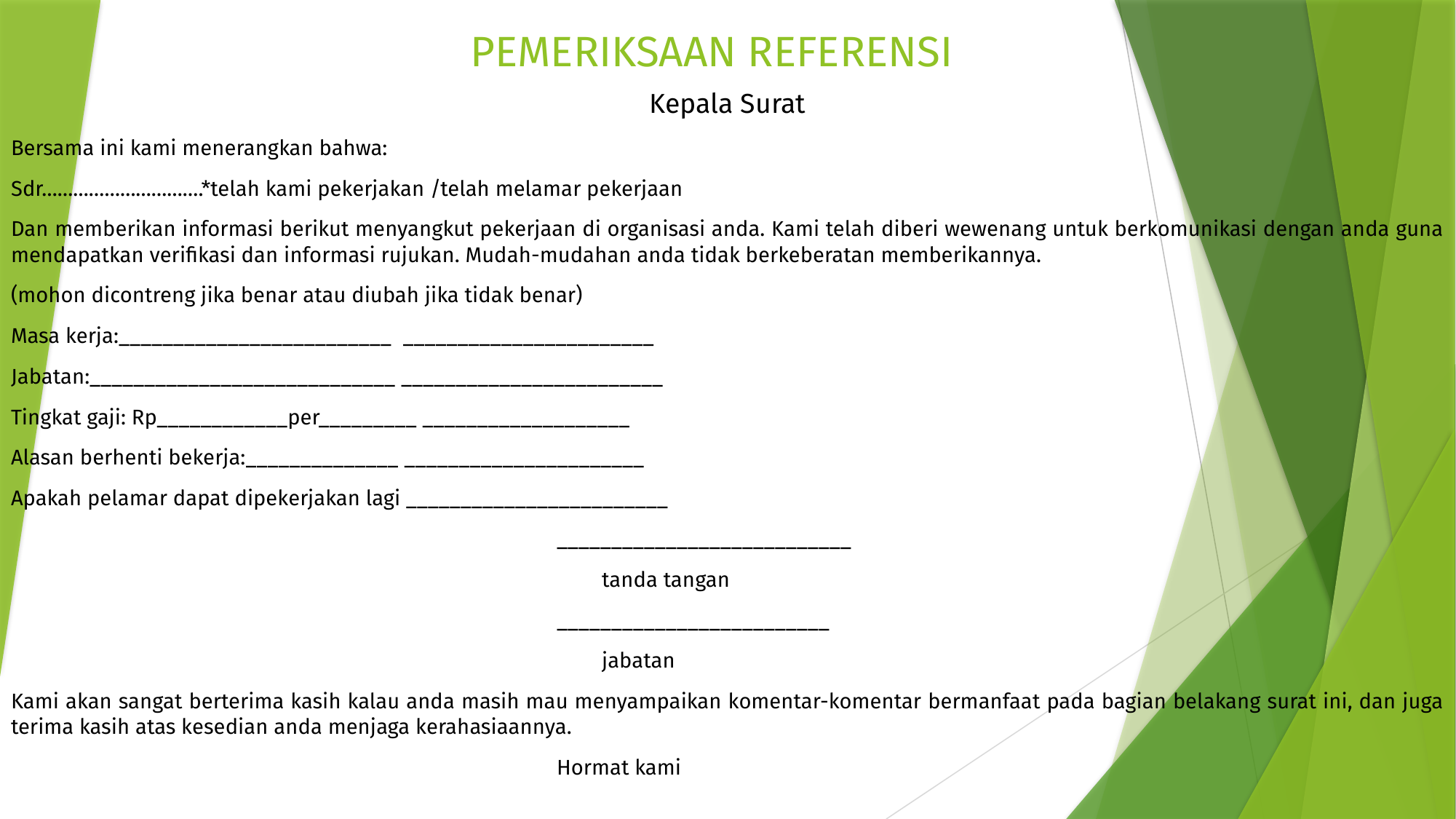

# PEMERIKSAAN REFERENSI
Kepala Surat
Bersama ini kami menerangkan bahwa:
Sdr………………………….*telah kami pekerjakan /telah melamar pekerjaan
Dan memberikan informasi berikut menyangkut pekerjaan di organisasi anda. Kami telah diberi wewenang untuk berkomunikasi dengan anda guna mendapatkan verifikasi dan informasi rujukan. Mudah-mudahan anda tidak berkeberatan memberikannya.
(mohon dicontreng jika benar atau diubah jika tidak benar)
Masa kerja:_________________________  _______________________
Jabatan:____________________________ ________________________
Tingkat gaji: Rp____________per_________ ___________________
Alasan berhenti bekerja:______________ ______________________
Apakah pelamar dapat dipekerjakan lagi ________________________
					___________________________
					        tanda tangan
					_________________________
					        jabatan
Kami akan sangat berterima kasih kalau anda masih mau menyampaikan komentar-komentar bermanfaat pada bagian belakang surat ini, dan juga terima kasih atas kesedian anda menjaga kerahasiaannya.
					Hormat kami